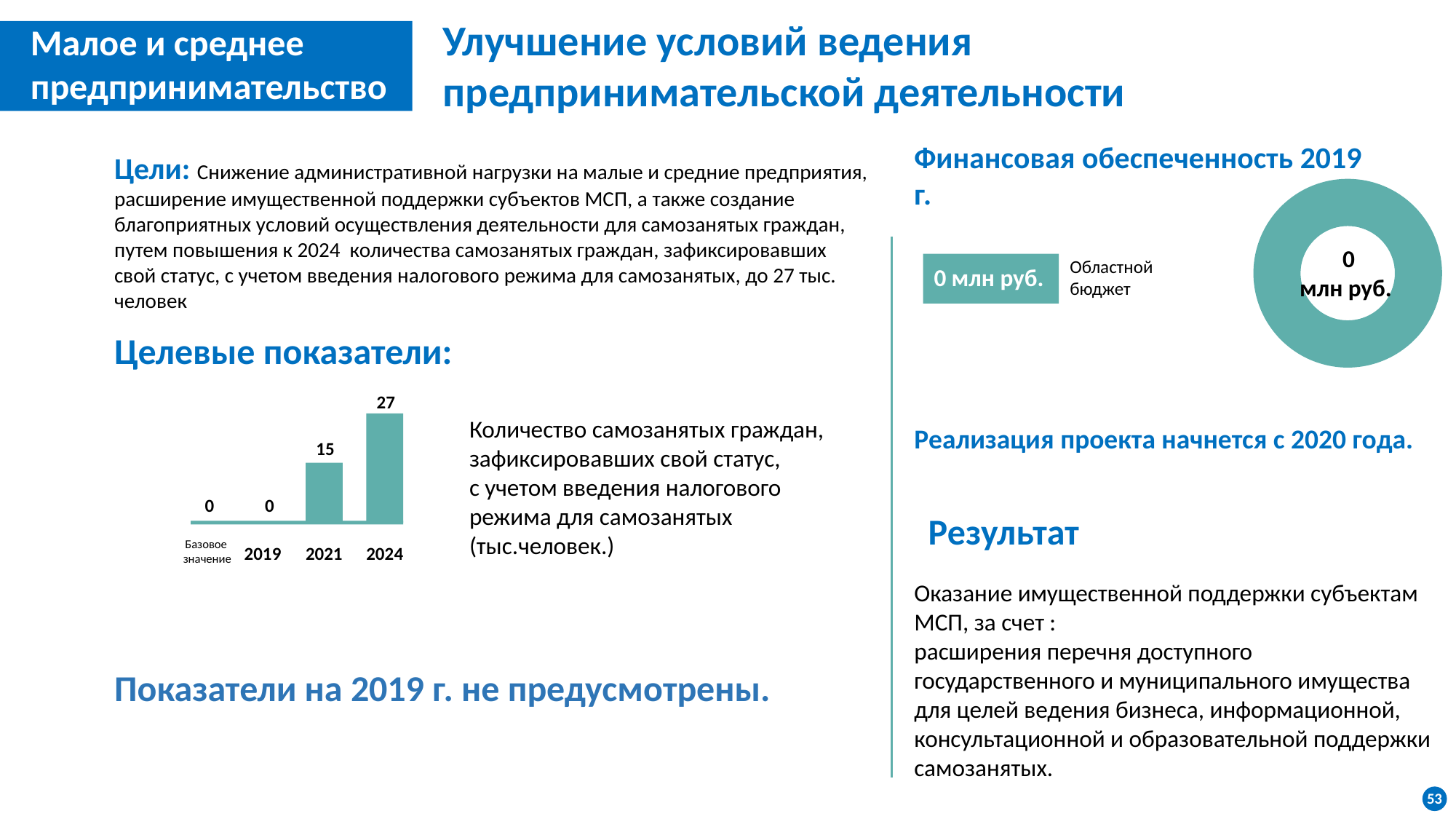

Улучшение условий ведения
предпринимательской деятельности
Малое и среднее
предпринимательство

Финансовая обеспеченность 2019 г.
Цели: Снижение административной нагрузки на малые и средние предприятия, расширение имущественной поддержки субъектов МСП, а также создание благоприятных условий осуществления деятельности для самозанятых граждан, путем повышения к 2024  количества самозанятых граждан, зафиксировавших свой статус, с учетом введения налогового режима для самозанятых, до 27 тыс. человек

### Chart

| Category | Продажи |
|---|---|
| Кв. 1 | 1.0 |
| Кв. 2 | 0.0 |
0
млн руб.
Областной бюджет

0 млн руб.
Целевые показатели:

Количество самозанятых граждан, зафиксировавших свой статус,
с учетом введения налогового режима для самозанятых (тыс.человек.)

27
15
0
0
Базовое
значение
2019
2021
2024
Реализация проекта начнется с 2020 года.

Результат
Оказание имущественной поддержки субъектам МСП, за счет :
расширения перечня доступного государственного и муниципального имущества для целей ведения бизнеса, информационной, консультационной и образовательной поддержки самозанятых.
Показатели на 2019 г. не предусмотрены.
53